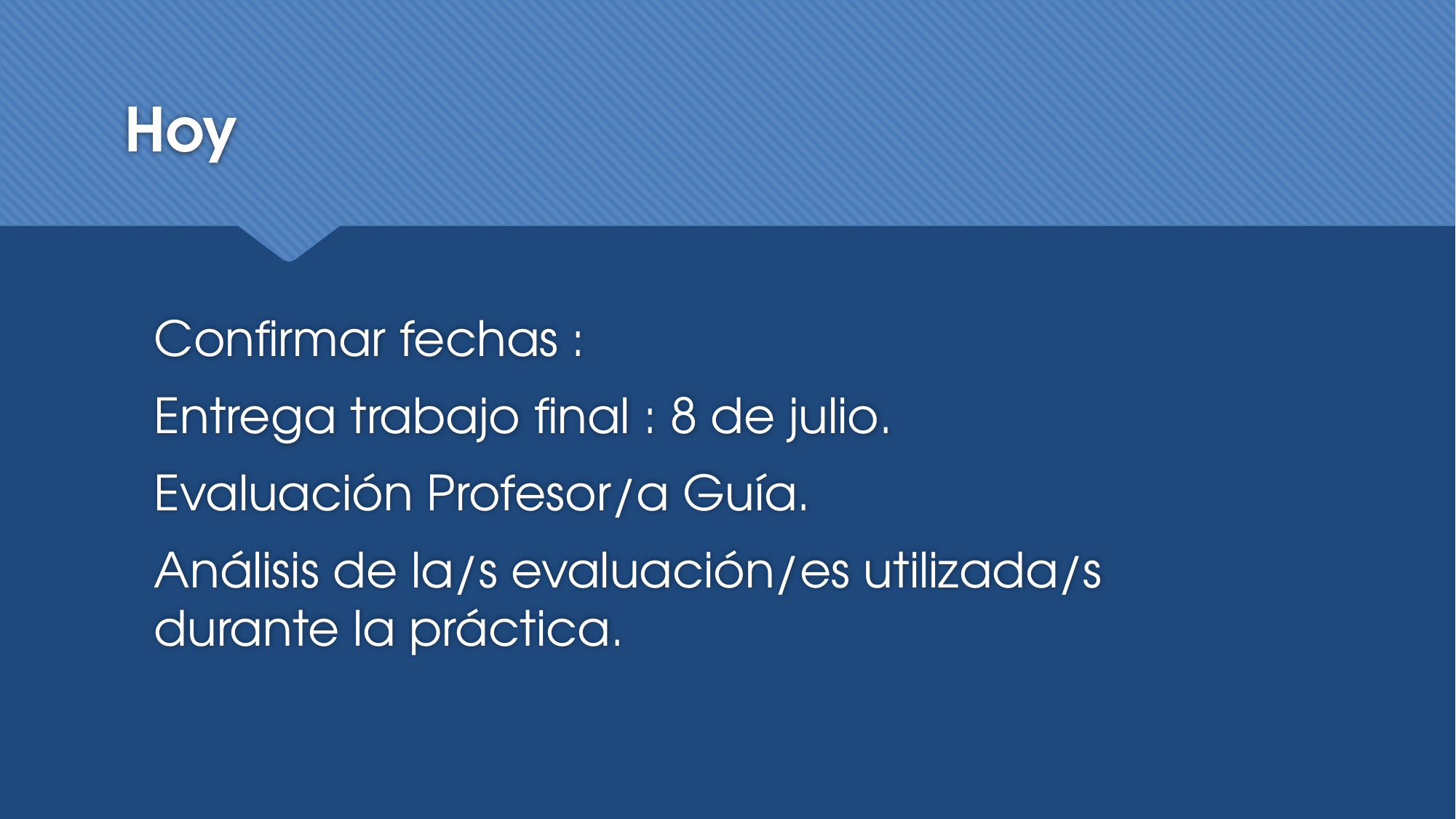

# Hoy
Confirmar fechas :
Entrega trabajo final : 8 de julio.
Evaluación Profesor/a Guía.
Análisis de la/s evaluación/es utilizada/s durante la práctica.